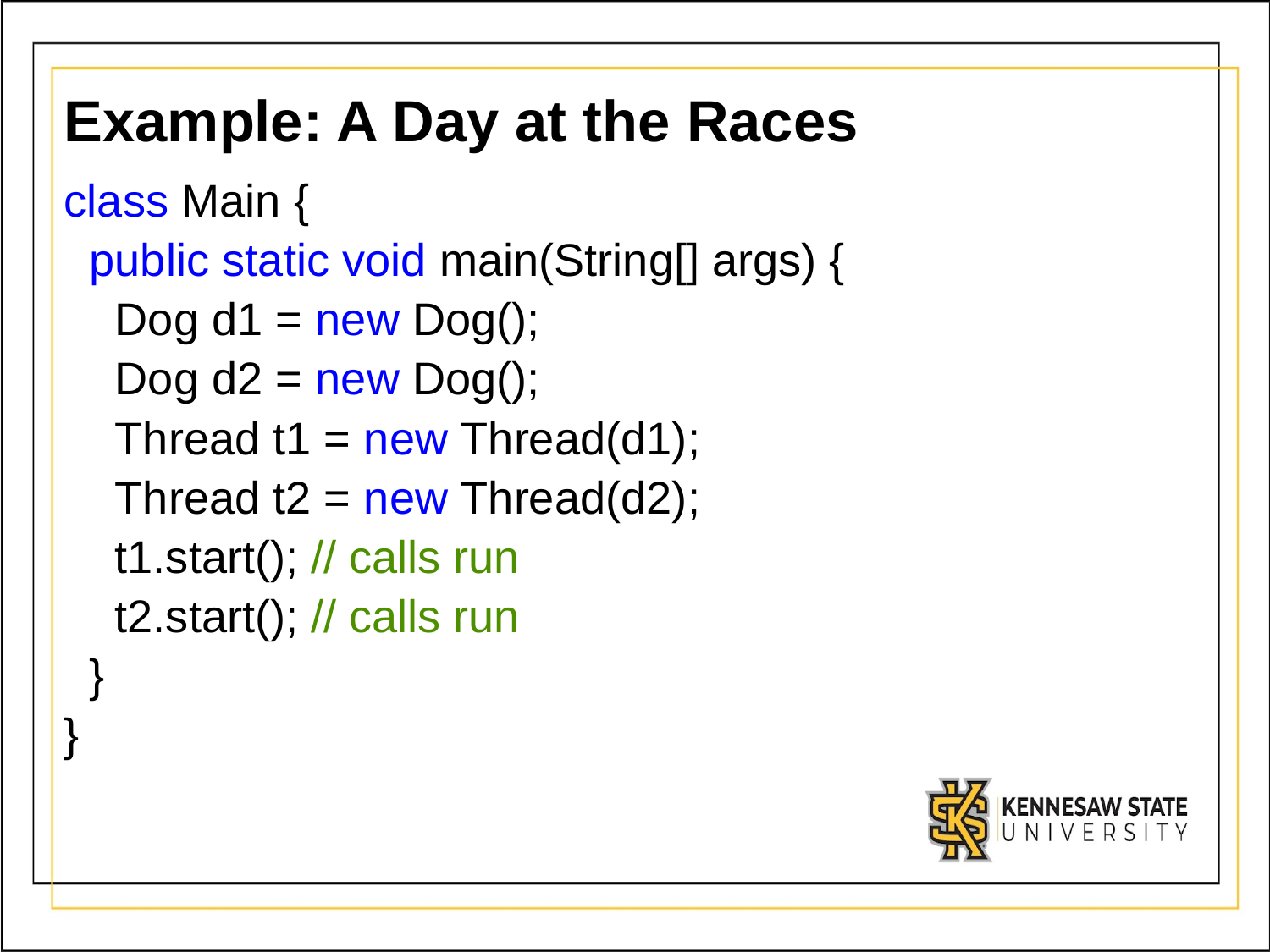

# Example: A Day at the Races
class Main {
  public static void main(String[] args) {
    Dog d1 = new Dog();
    Dog d2 = new Dog();
    Thread t1 = new Thread(d1);
    Thread t2 = new Thread(d2);
    t1.start(); // calls run
    t2.start(); // calls run
  }
}